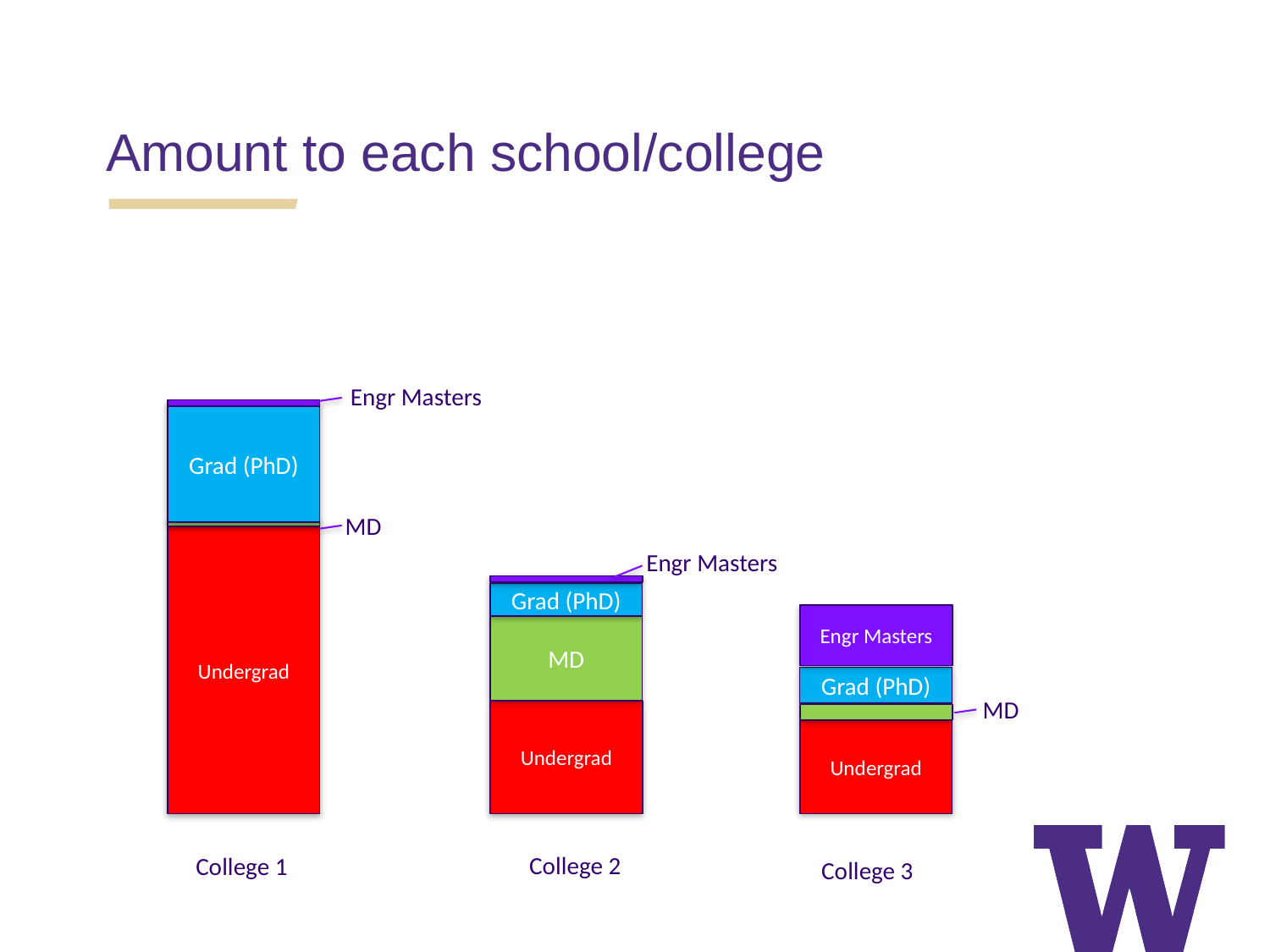

Amount to each school/college
Engr Masters

Grad (PhD)
MD

Undergrad
Engr Masters

Grad (PhD)
Engr Masters
MD
Grad (PhD)
MD
Undergrad

Undergrad
College 2
College 1
College 3